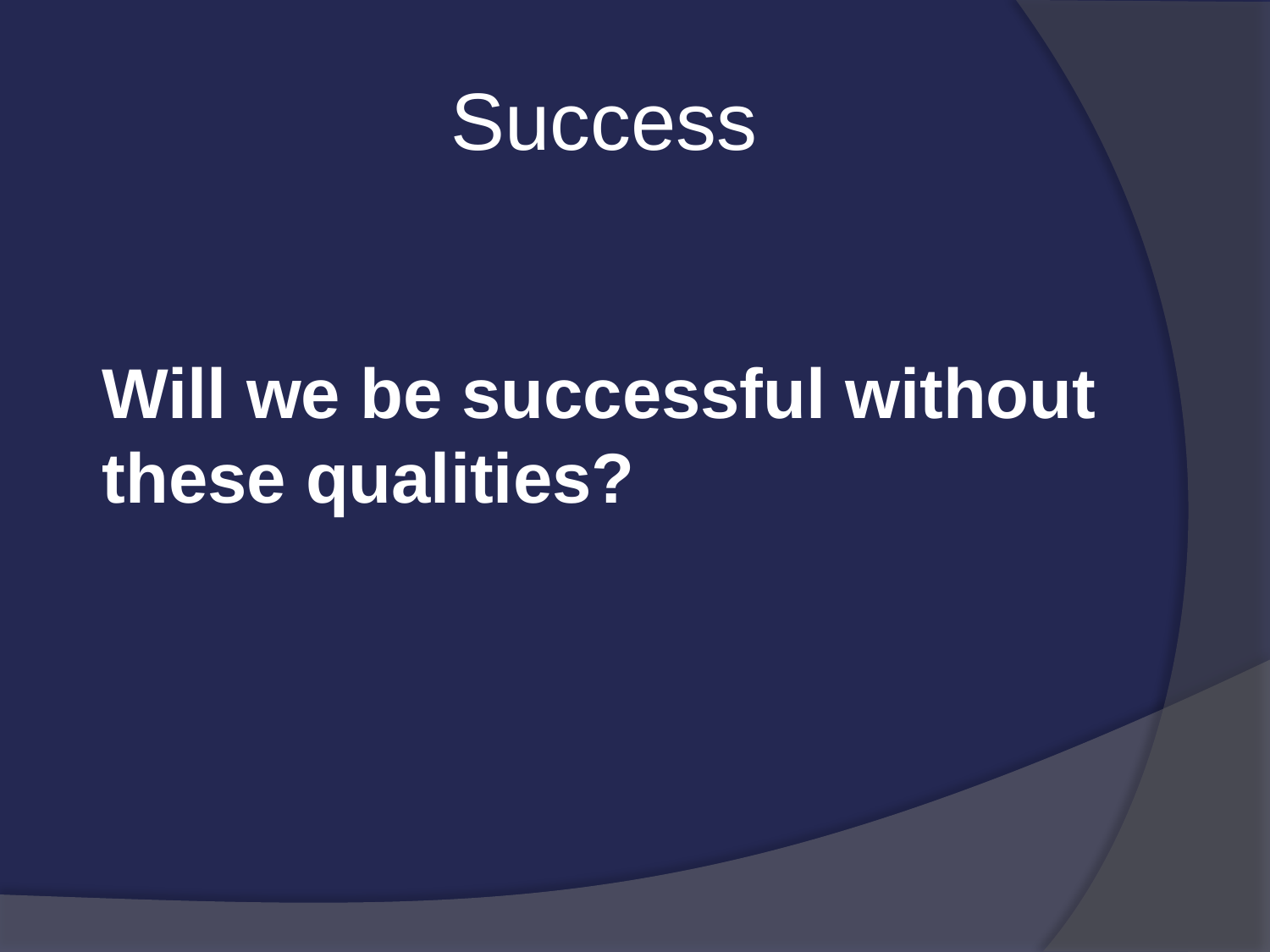

# Success

Will we be successful without these qualities?